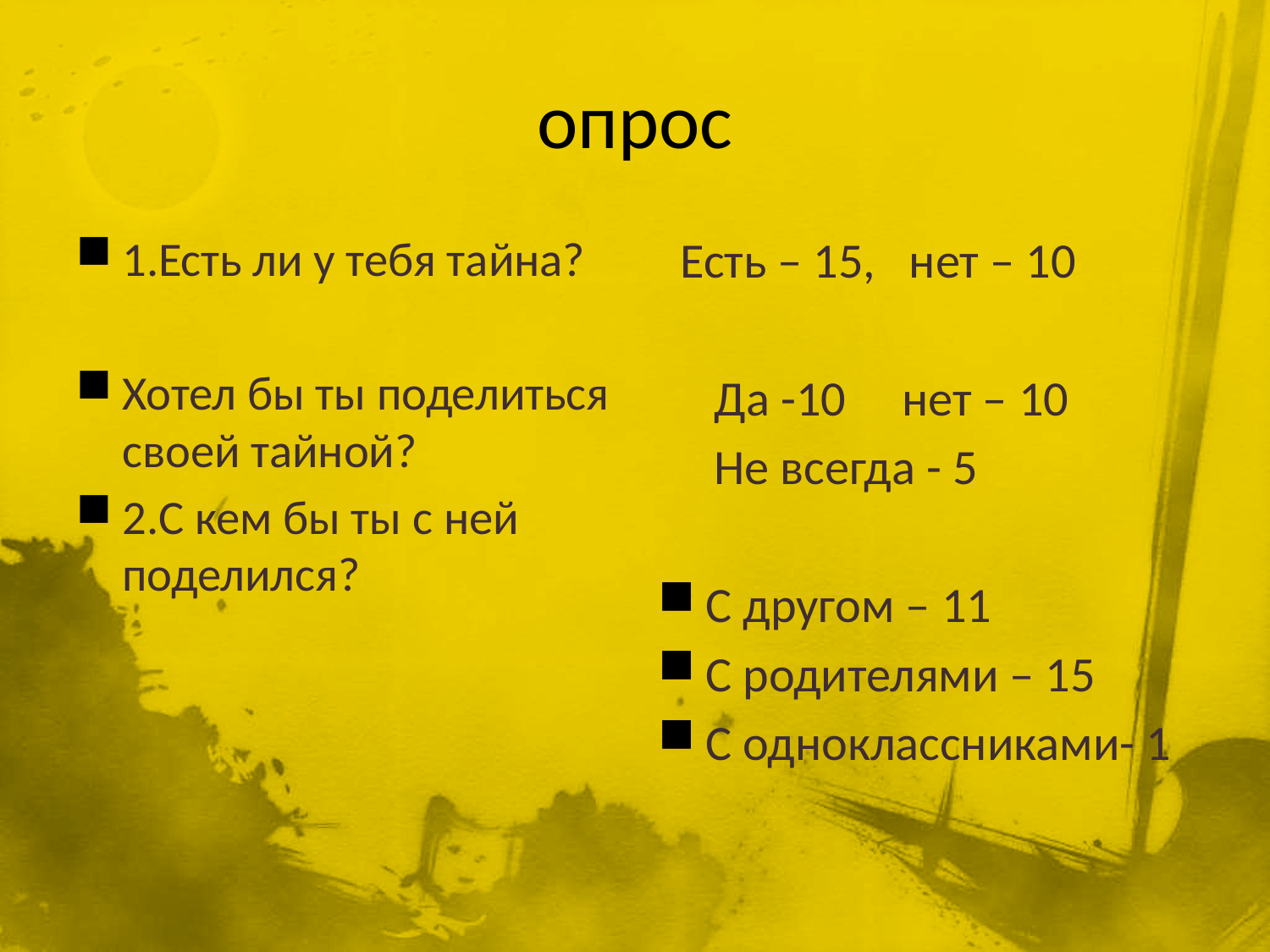

# опрос
1.Есть ли у тебя тайна?

Хотел бы ты поделиться своей тайной?
2.С кем бы ты с ней поделился?

  Есть – 15,   нет – 10

     Да -10     нет – 10
     Не всегда - 5

С другом – 11
С родителями – 15
С одноклассниками- 1